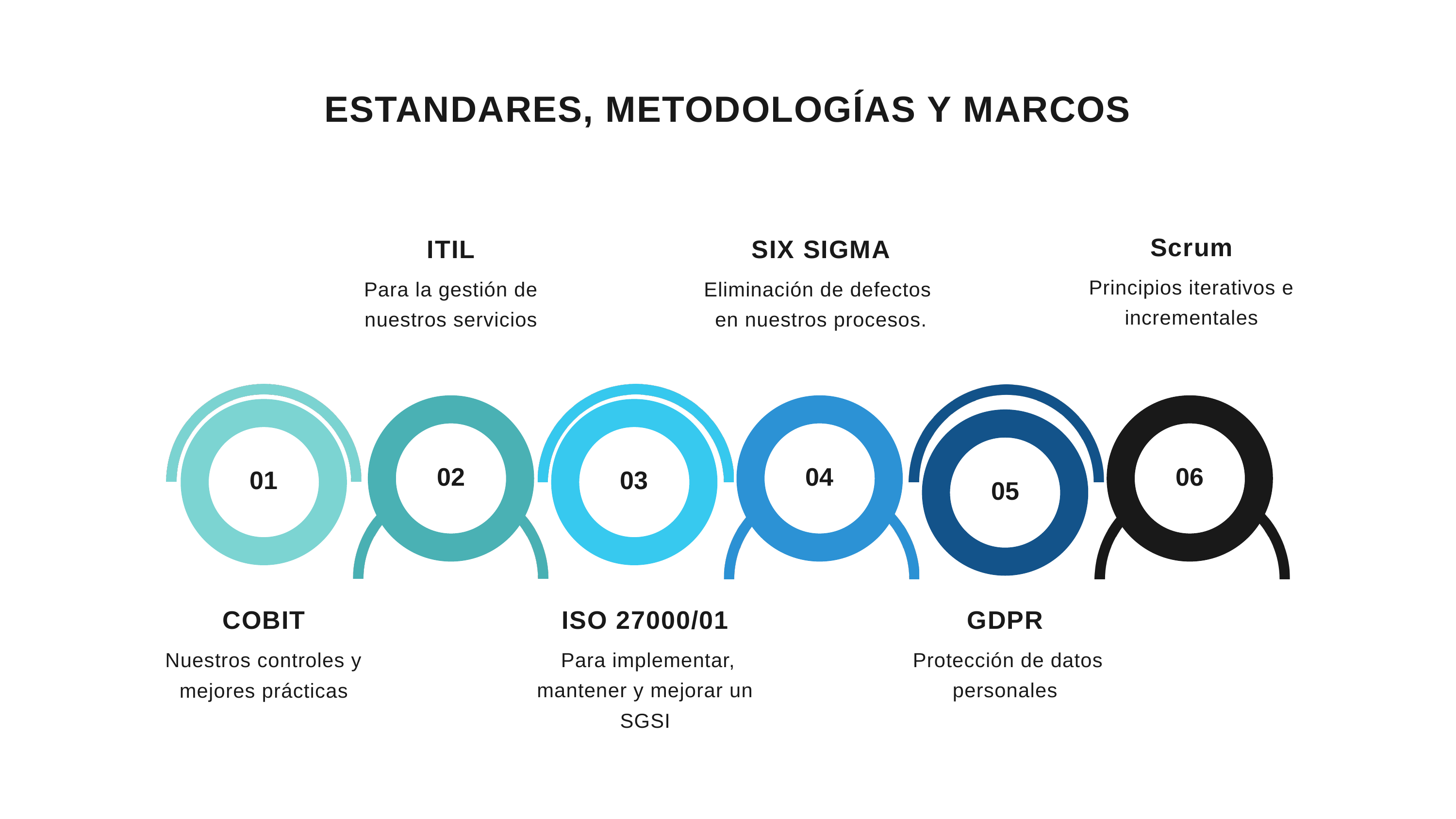

ESTANDARES, METODOLOGÍAS Y MARCOS

Scrum
Principios iterativos e incrementales
ITIL
Para la gestión de nuestros servicios
SIX SIGMA
Eliminación de defectos  en nuestros procesos.

02

04

06

01

03

05

ISO 27000/01
 Para implementar, mantener y mejorar un SGSI
GDPR
 Protección de datos personales
COBIT
Nuestros controles y mejores prácticas